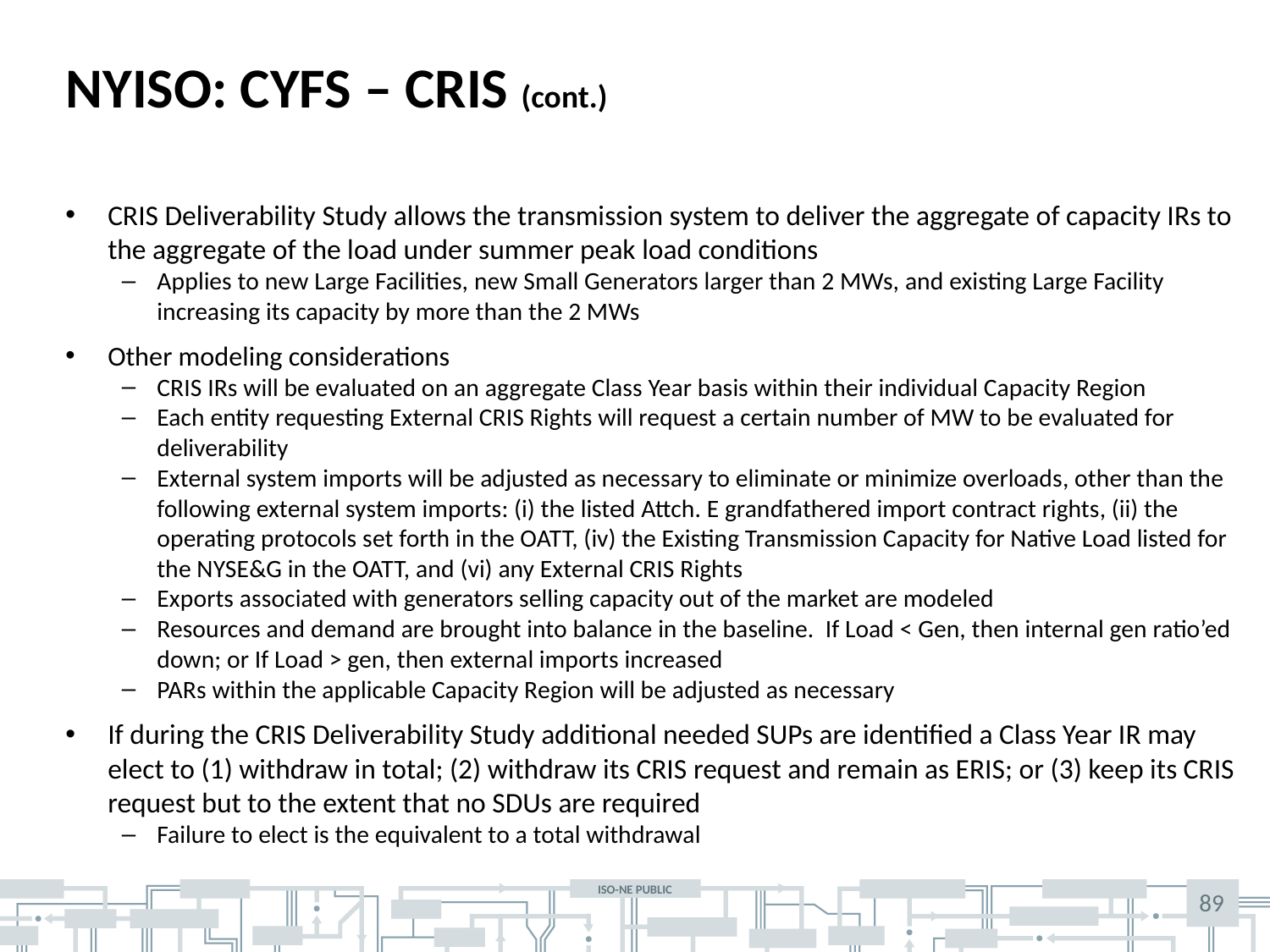

# NYISO: CYFS – CRIS (cont.)
CRIS Deliverability Study allows the transmission system to deliver the aggregate of capacity IRs to the aggregate of the load under summer peak load conditions
Applies to new Large Facilities, new Small Generators larger than 2 MWs, and existing Large Facility increasing its capacity by more than the 2 MWs
Other modeling considerations
CRIS IRs will be evaluated on an aggregate Class Year basis within their individual Capacity Region
Each entity requesting External CRIS Rights will request a certain number of MW to be evaluated for deliverability
External system imports will be adjusted as necessary to eliminate or minimize overloads, other than the following external system imports: (i) the listed Attch. E grandfathered import contract rights, (ii) the operating protocols set forth in the OATT, (iv) the Existing Transmission Capacity for Native Load listed for the NYSE&G in the OATT, and (vi) any External CRIS Rights
Exports associated with generators selling capacity out of the market are modeled
Resources and demand are brought into balance in the baseline.  If Load < Gen, then internal gen ratio’ed down; or If Load > gen, then external imports increased
PARs within the applicable Capacity Region will be adjusted as necessary
If during the CRIS Deliverability Study additional needed SUPs are identified a Class Year IR may elect to (1) withdraw in total; (2) withdraw its CRIS request and remain as ERIS; or (3) keep its CRIS request but to the extent that no SDUs are required
Failure to elect is the equivalent to a total withdrawal
89